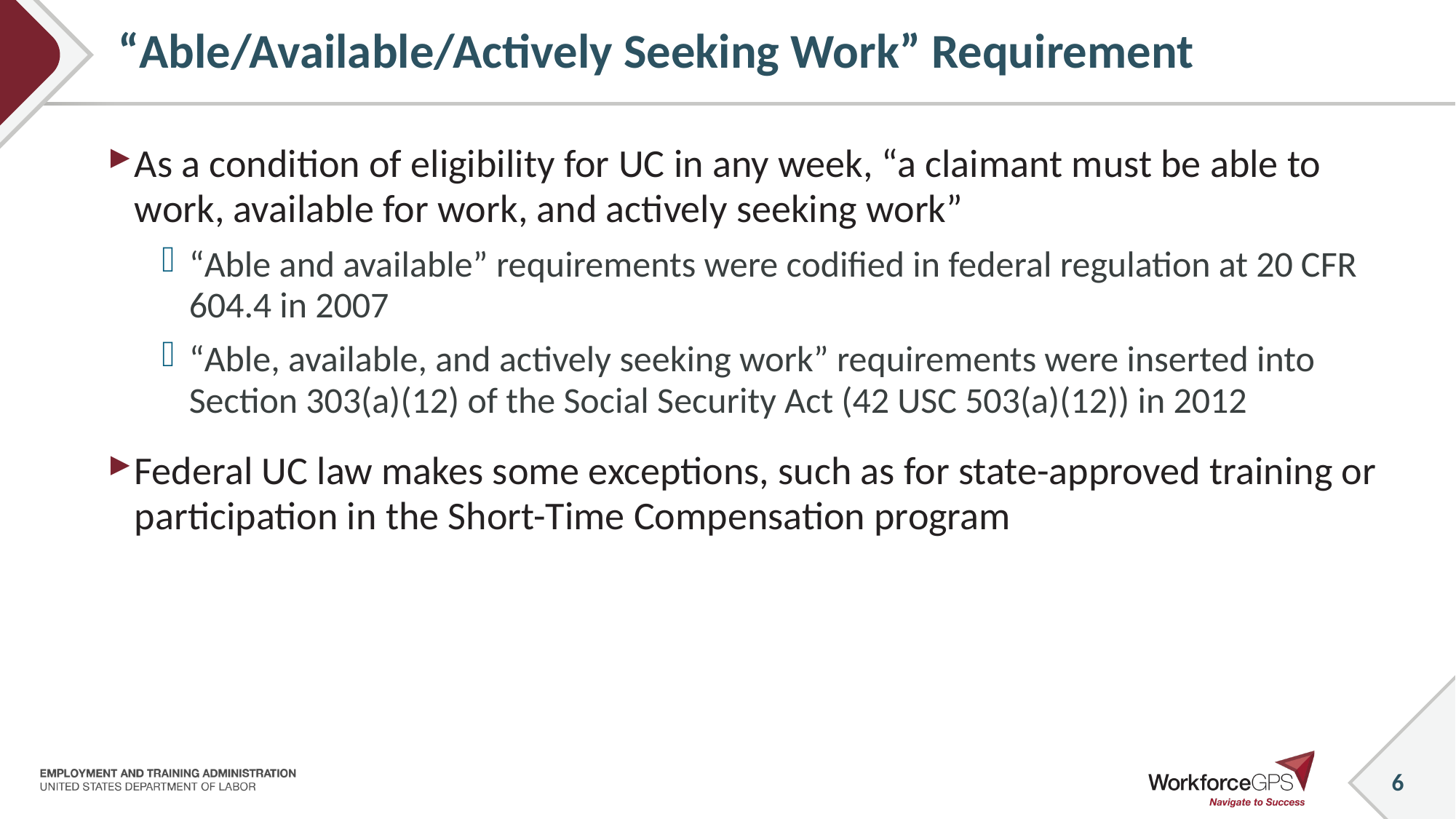

# “Able/Available/Actively Seeking Work” Requirement
As a condition of eligibility for UC in any week, “a claimant must be able to work, available for work, and actively seeking work”
“Able and available” requirements were codified in federal regulation at 20 CFR 604.4 in 2007
“Able, available, and actively seeking work” requirements were inserted into Section 303(a)(12) of the Social Security Act (42 USC 503(a)(12)) in 2012
Federal UC law makes some exceptions, such as for state-approved training or participation in the Short-Time Compensation program
6